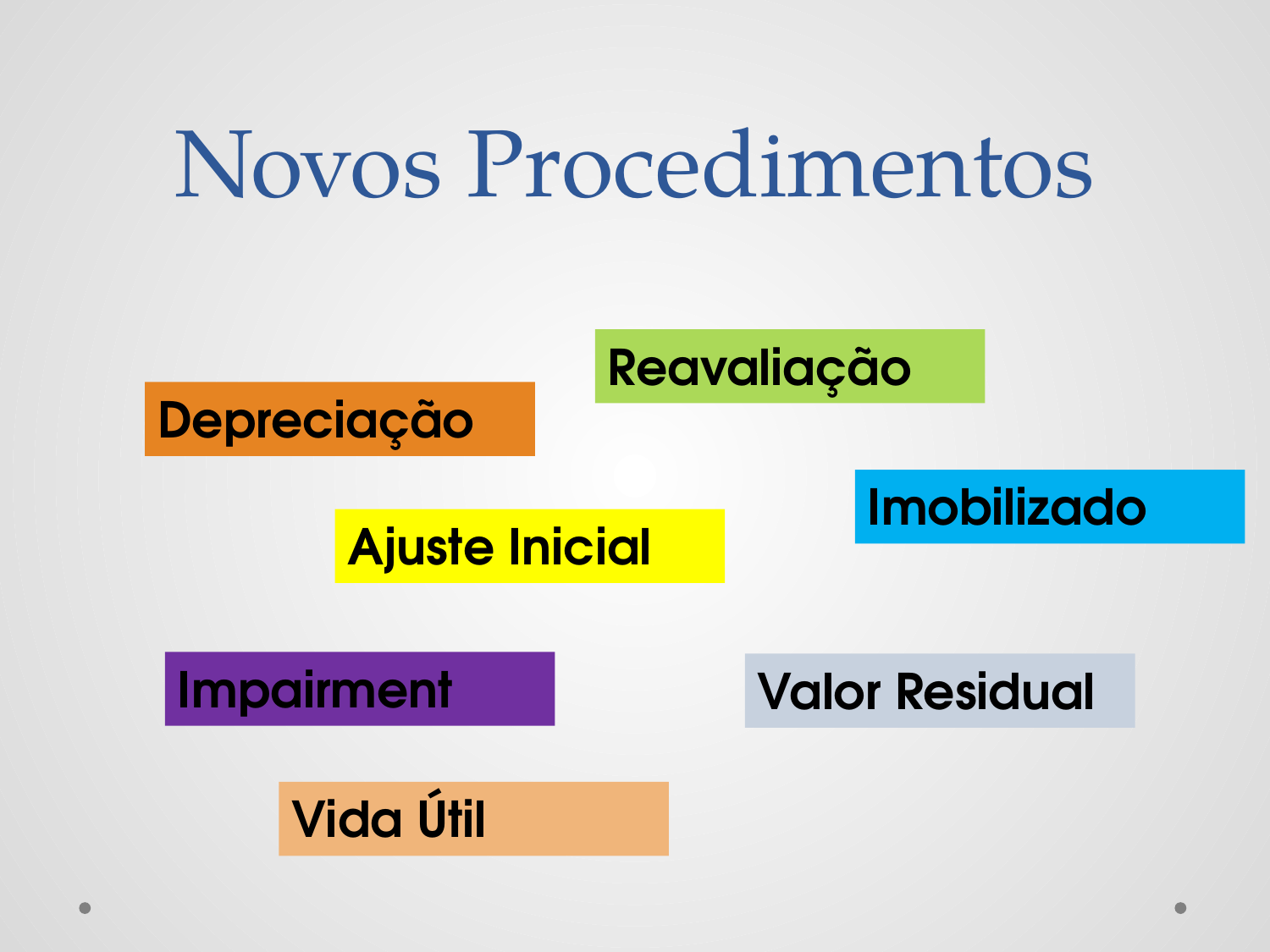

# Novos Procedimentos
Reavaliação
Depreciação
Imobilizado
Ajuste Inicial
Impairment
Valor Residual
Vida Útil